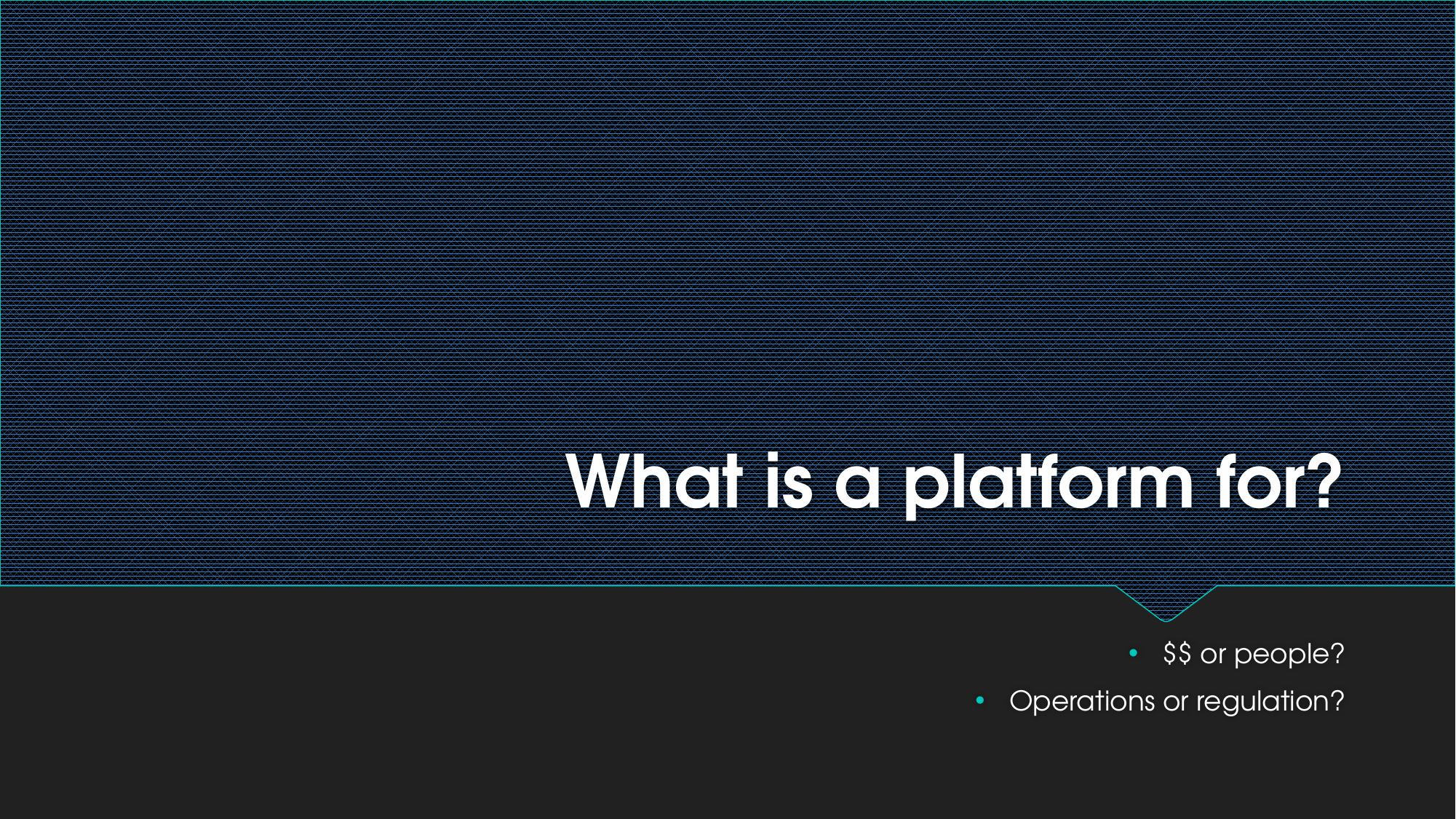

# What is a platform for?
$$ or people?
Operations or regulation?